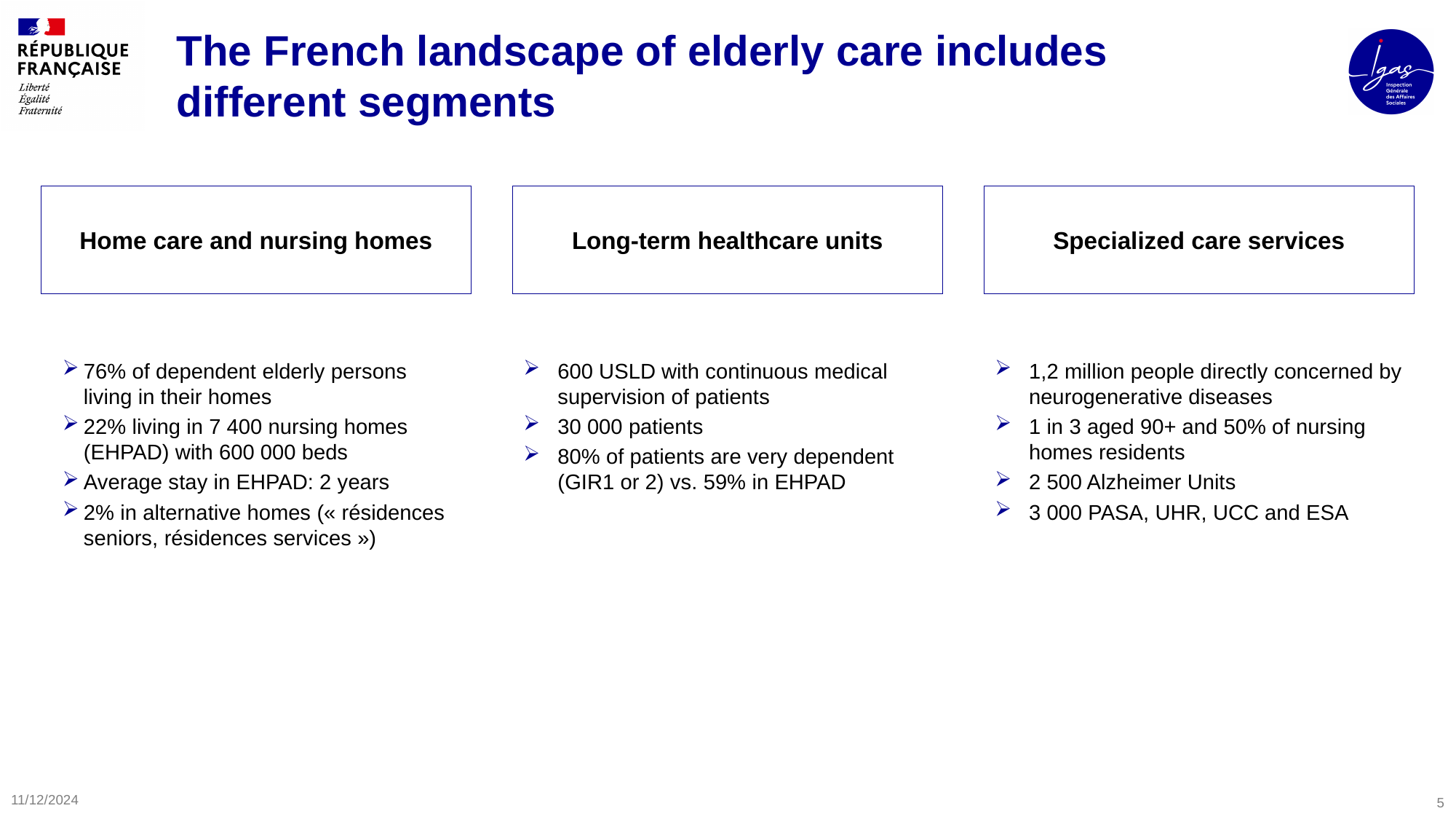

The French landscape of elderly care includes different segments
Specialized care services
Home care and nursing homes
Long-term healthcare units

76% of dependent elderly persons living in their homes
22% living in 7 400 nursing homes (EHPAD) with 600 000 beds
Average stay in EHPAD: 2 years
2% in alternative homes (« résidences seniors, résidences services »)

600 USLD with continuous medical supervision of patients
30 000 patients
80% of patients are very dependent (GIR1 or 2) vs. 59% in EHPAD

1,2 million people directly concerned by neurogenerative diseases
1 in 3 aged 90+ and 50% of nursing homes residents
2 500 Alzheimer Units
3 000 PASA, UHR, UCC and ESA

11/12/2024

5